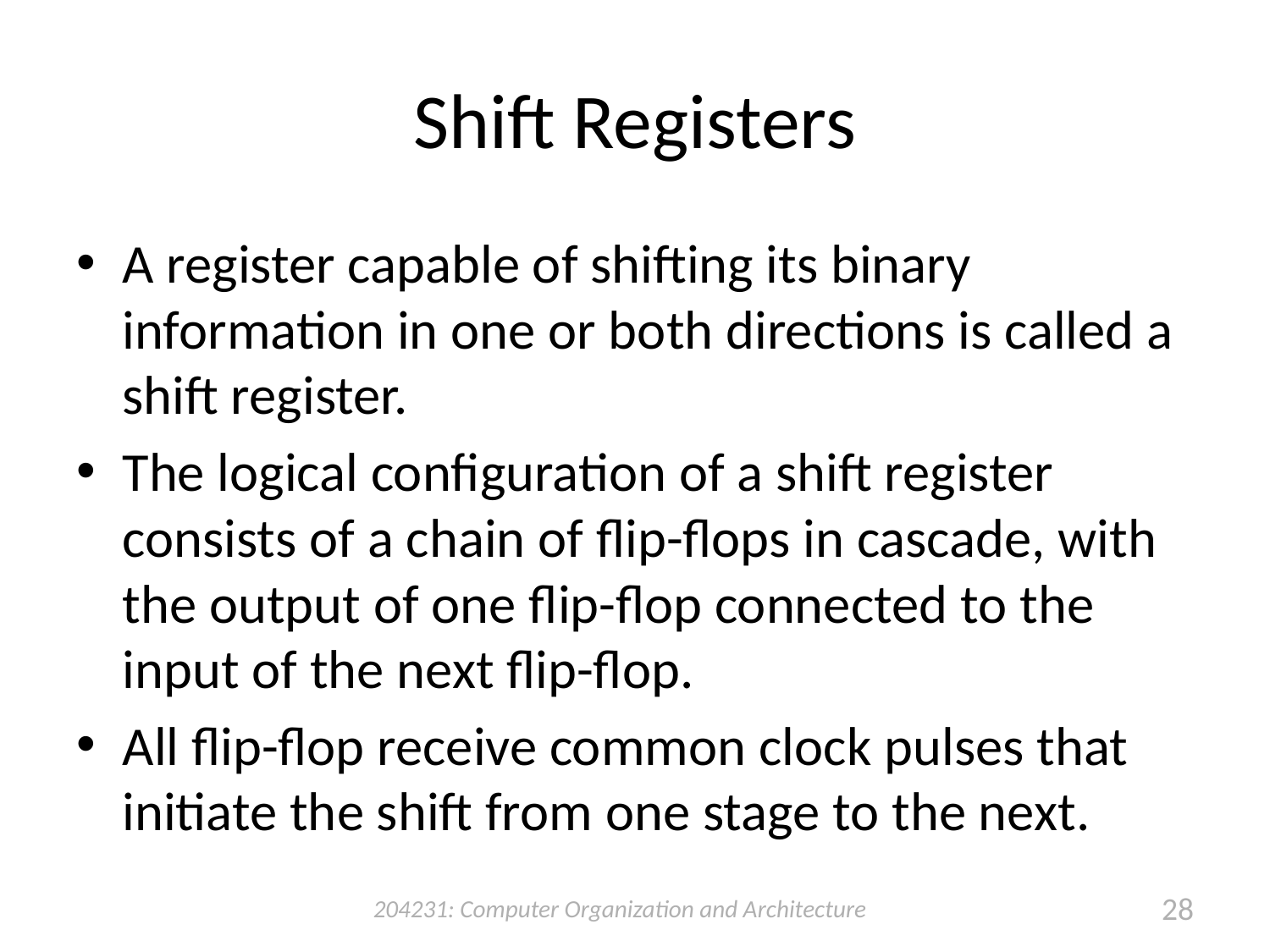

# Shift Registers
A register capable of shifting its binary information in one or both directions is called a shift register.
The logical configuration of a shift register consists of a chain of flip-flops in cascade, with the output of one flip-flop connected to the input of the next flip-flop.
All flip-flop receive common clock pulses that initiate the shift from one stage to the next.
204231: Computer Organization and Architecture
28